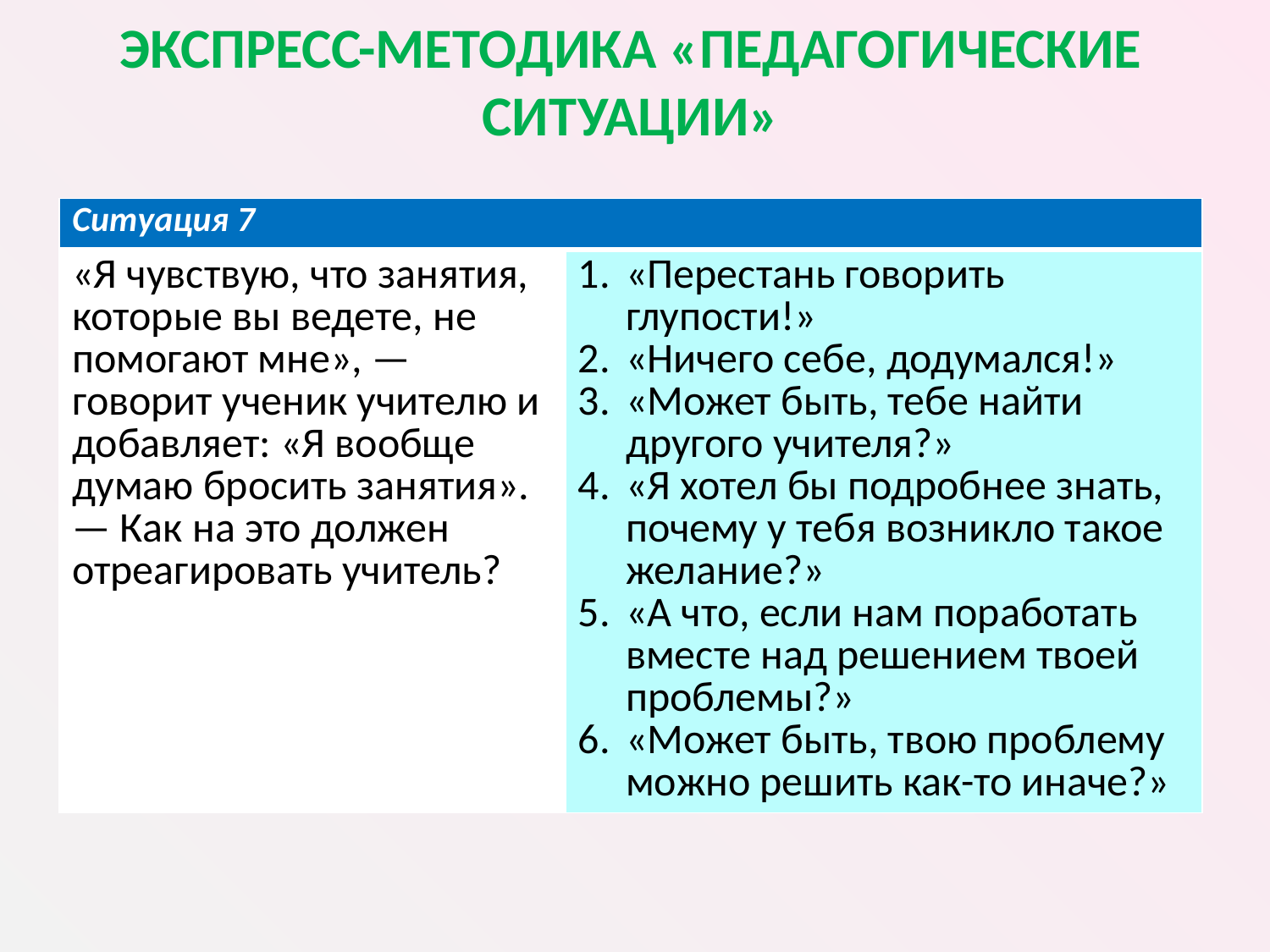

# ЭКСПРЕСС-МЕТОДИКА «ПЕДАГОГИЧЕСКИЕ СИТУАЦИИ»
| Ситуация 7 |  |
| --- | --- |
| «Я чувствую, что занятия, которые вы ведете, не помогают мне», — говорит ученик учителю и добавляет: «Я вообще думаю бросить занятия». — Как на это должен отреагировать учитель? | «Перестань говорить глупости!» «Ничего себе, додумался!» «Может быть, тебе найти другого учителя?» «Я хотел бы подробнее знать, почему у тебя возникло такое желание?» «А что, если нам поработать вместе над решением твоей проблемы?» «Может быть, твою проблему можно решить как-то иначе?» |